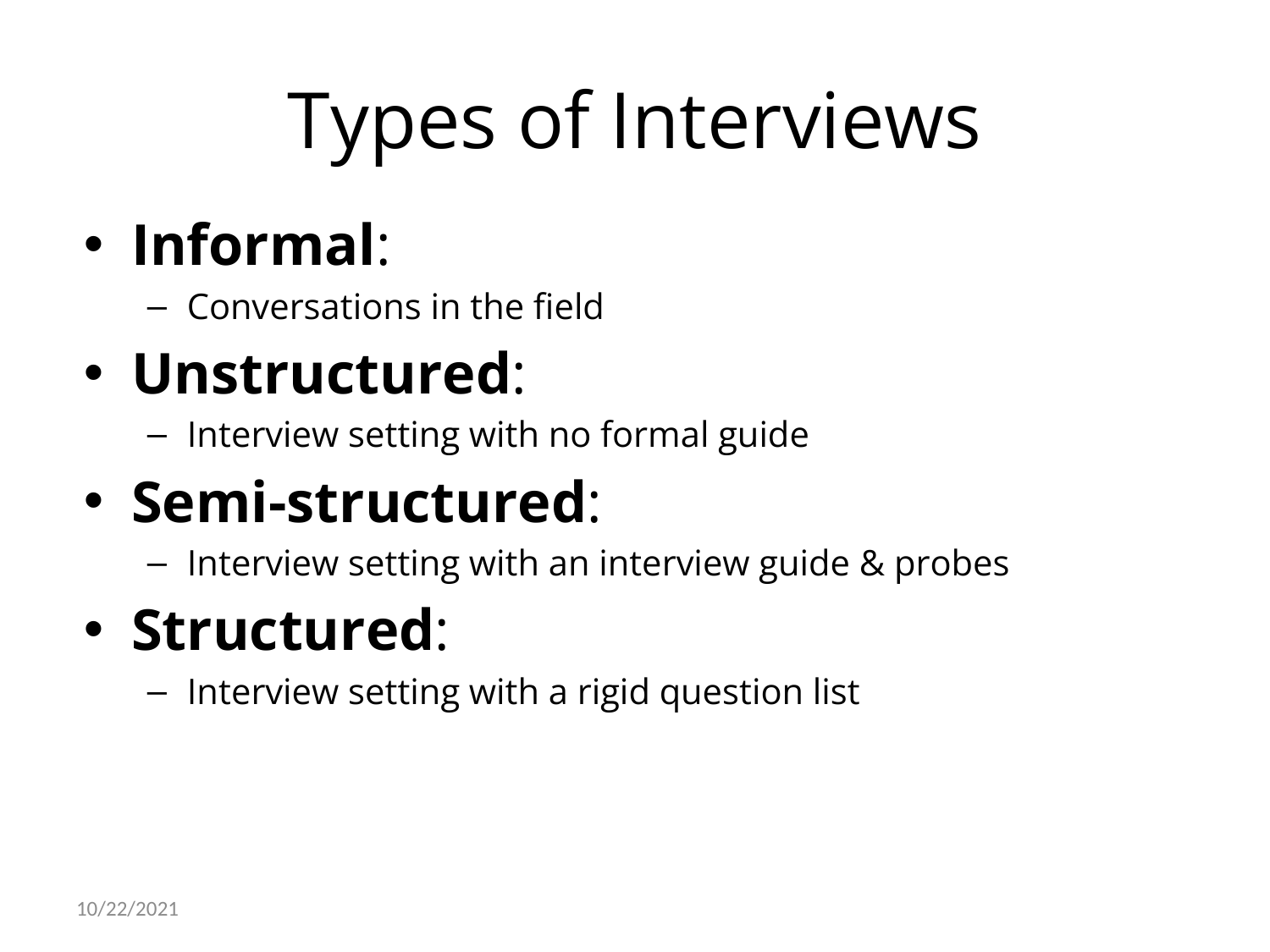

# Types of Interviews
Informal:
Conversations in the field
Unstructured:
Interview setting with no formal guide
Semi-structured:
Interview setting with an interview guide & probes
Structured:
Interview setting with a rigid question list

10/22/2021